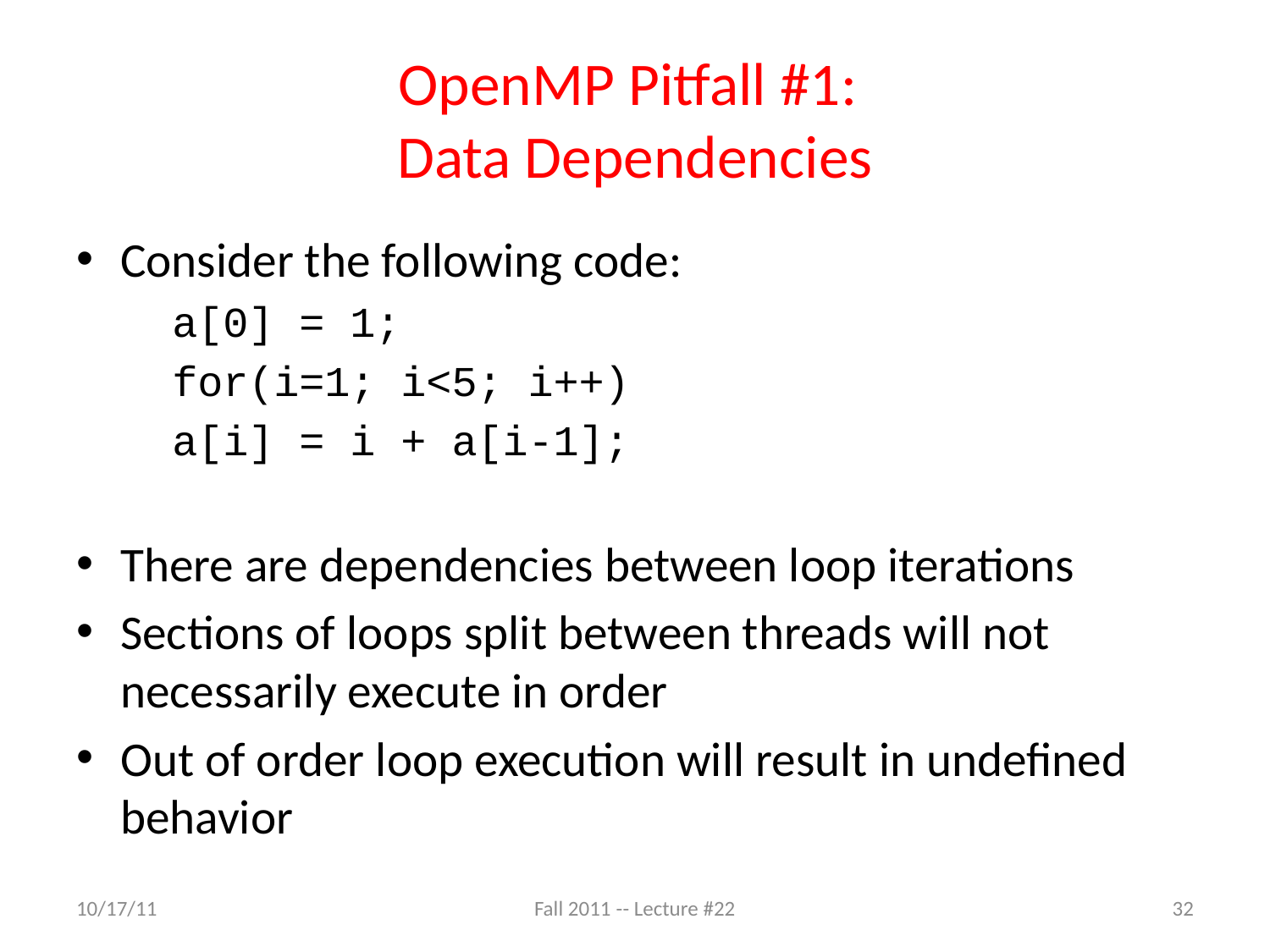

# OpenMP Pitfall #1: Data Dependencies
Consider the following code:
	a[0] = 1;
	for(i=1; i<5; i++)
	a[i] = i + a[i-1];

There are dependencies between loop iterations
Sections of loops split between threads will not necessarily execute in order
Out of order loop execution will result in undefined behavior
10/17/11
Fall 2011 -- Lecture #22
32